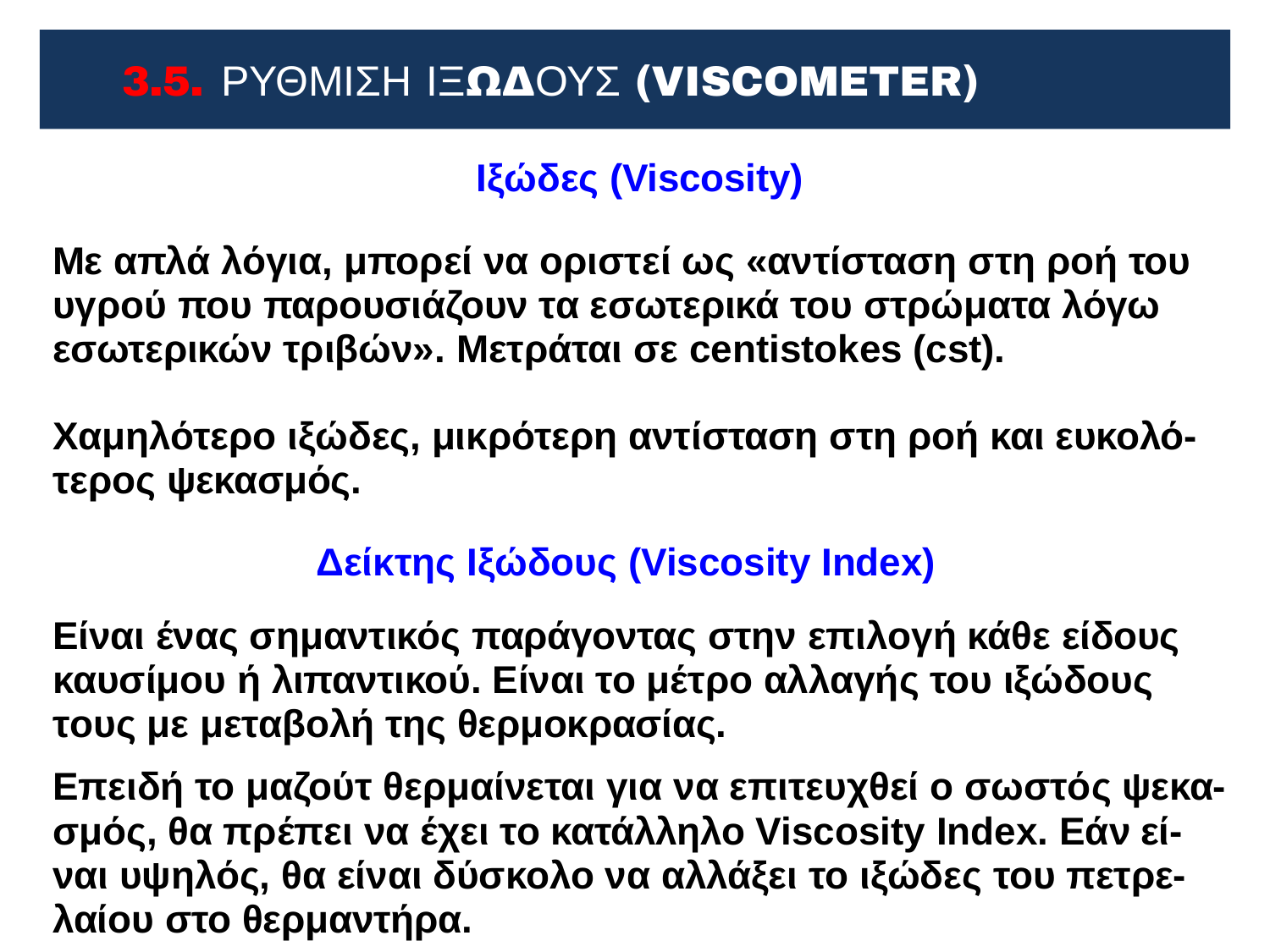

# 3.5.	ΡΥΘΜΙΣΗ ΙΞΩΔΟΥΣ (VISCOMETER)
Ιξώδες (Viscosity)

Με απλά λόγια, μπορεί να οριστεί ως «αντίσταση στη ροή του υγρού που παρουσιάζουν τα εσωτερικά του στρώματα λόγω εσωτερικών τριβών». Μετράται σε centistokes (cst).

Χαμηλότερο ιξώδες, μικρότερη αντίσταση στη ροή και ευκολό- τερος ψεκασμός.
Δείκτης Ιξώδους (Viscosity Index)
Είναι ένας σημαντικός παράγοντας στην επιλογή κάθε είδους καυσίμου ή λιπαντικού. Είναι το μέτρο αλλαγής του ιξώδους τους με μεταβολή της θερμοκρασίας.
Επειδή το μαζούτ θερμαίνεται για να επιτευχθεί ο σωστός ψεκα- σμός, θα πρέπει να έχει το κατάλληλο Viscosity Index. Εάν εί- ναι υψηλός, θα είναι δύσκολο να αλλάξει το ιξώδες του πετρε- λαίου στο θερμαντήρα.